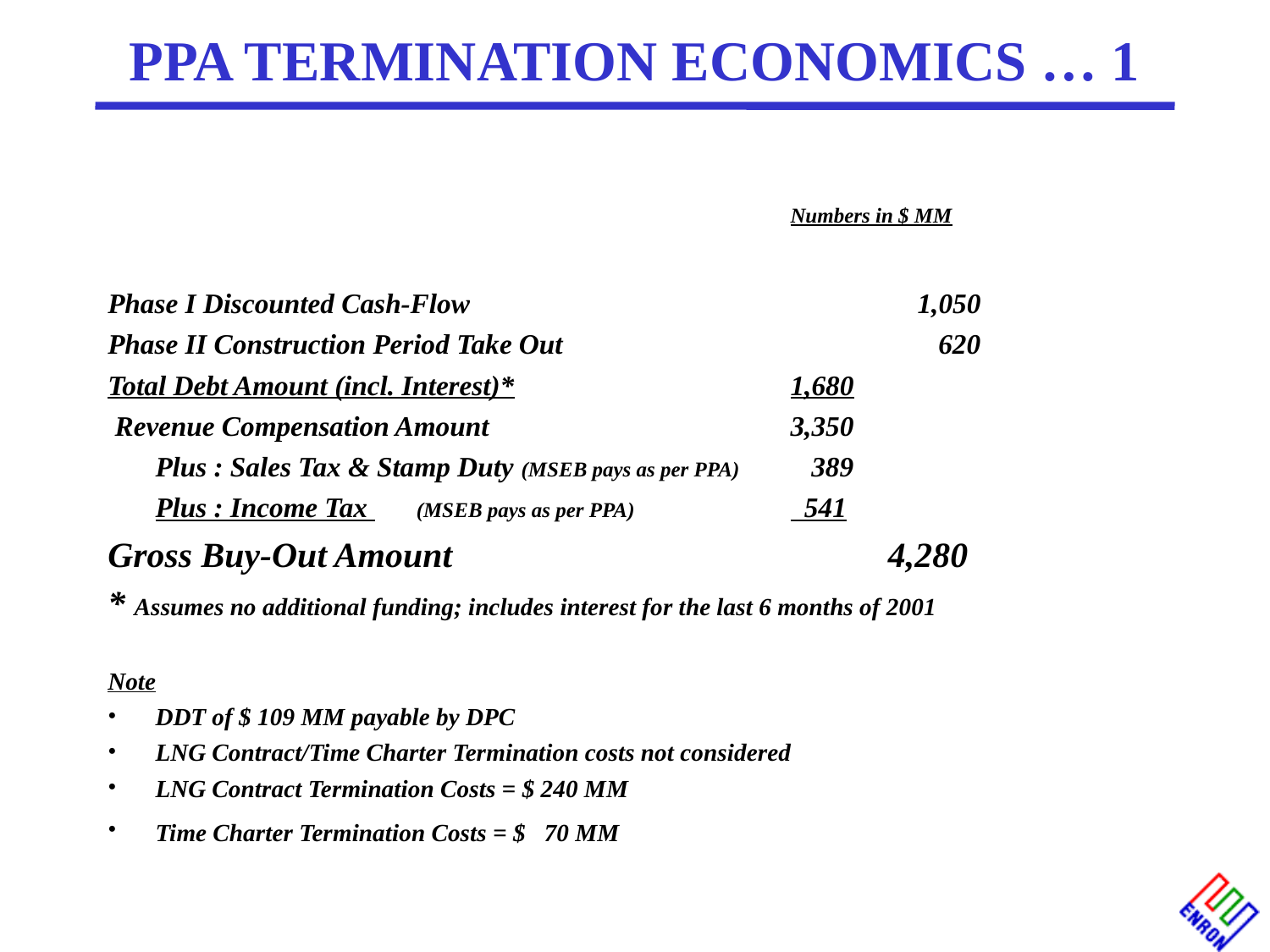

# PPA TERMINATION ECONOMICS … 1

						Numbers in $ MM

Phase I Discounted Cash-Flow				1,050
Phase II Construction Period Take Out			   620
Total Debt Amount (incl. Interest)*			1,680
 Revenue Compensation Amount			3,350
	Plus : Sales Tax & Stamp Duty (MSEB pays as per PPA)	   389
	Plus : Income Tax 	 (MSEB pays as per PPA)		  541
Gross Buy-Out Amount			           4,280
* Assumes no additional funding; includes interest for the last 6 months of 2001

Note
DDT of $ 109 MM payable by DPC
LNG Contract/Time Charter Termination costs not considered
LNG Contract Termination Costs = $ 240 MM
Time Charter Termination Costs = $   70 MM